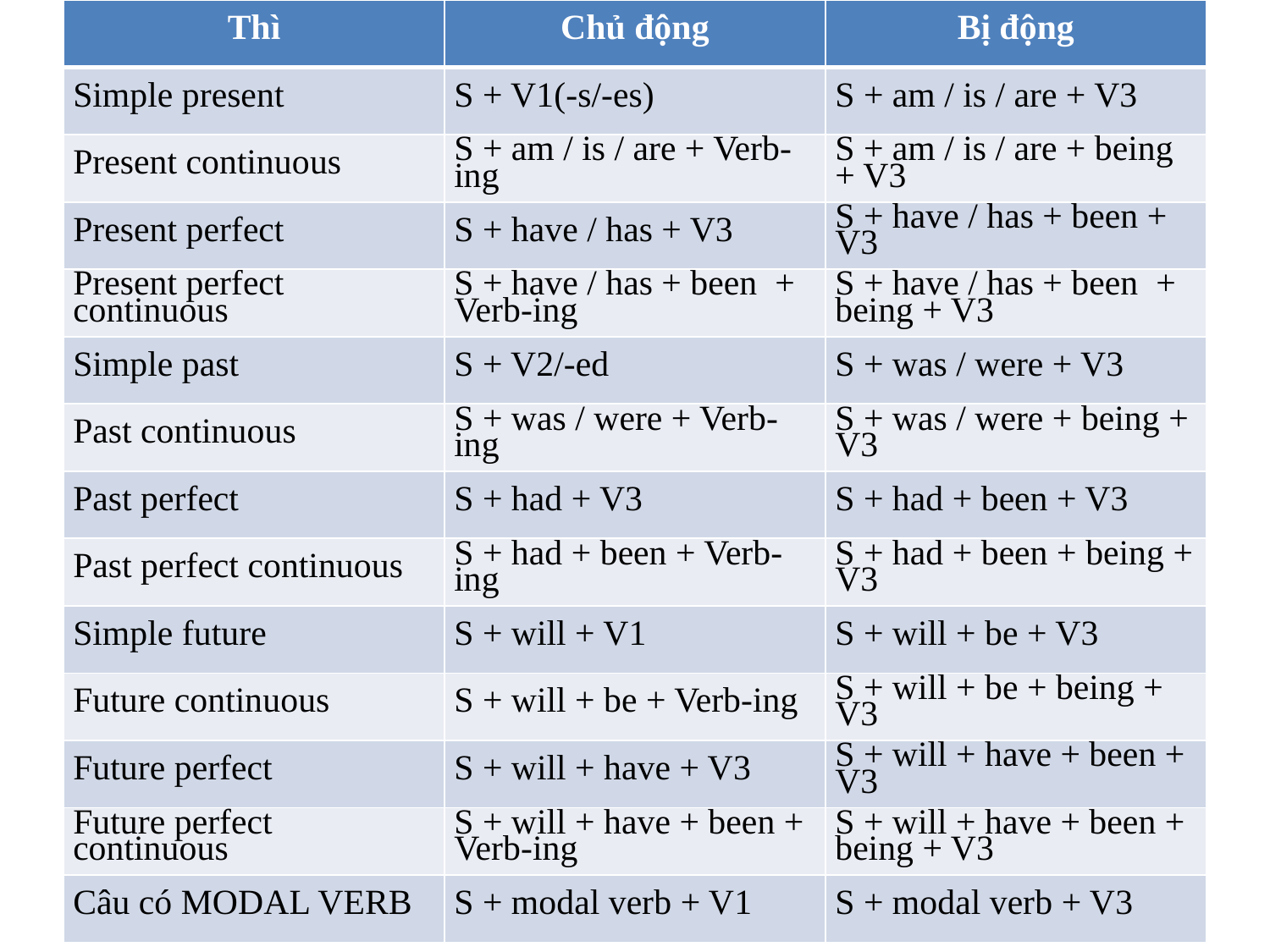

| Thì | Chủ động | Bị động |
| --- | --- | --- |
| Simple present | S + V1(-s/-es) | S + am / is / are + V3 |
| Present continuous | S + am / is / are + Verb-ing | S + am / is / are + being + V3 |
| Present perfect | S + have / has + V3 | S + have / has + been + V3 |
| Present perfect continuous | S + have / has + been + Verb-ing | S + have / has + been + being + V3 |
| Simple past | S + V2/-ed | S + was / were + V3 |
| Past continuous | S + was / were + Verb-ing | S + was / were + being + V3 |
| Past perfect | S + had + V3 | S + had + been + V3 |
| Past perfect continuous | S + had + been + Verb-ing | S + had + been + being + V3 |
| Simple future | S + will + V1 | S + will + be + V3 |
| Future continuous | S + will + be + Verb-ing | S + will + be + being + V3 |
| Future perfect | S + will + have + V3 | S + will + have + been + V3 |
| Future perfect continuous | S + will + have + been + Verb-ing | S + will + have + been + being + V3 |
| Câu có MODAL VERB | S + modal verb + V1 | S + modal verb + V3 |
#